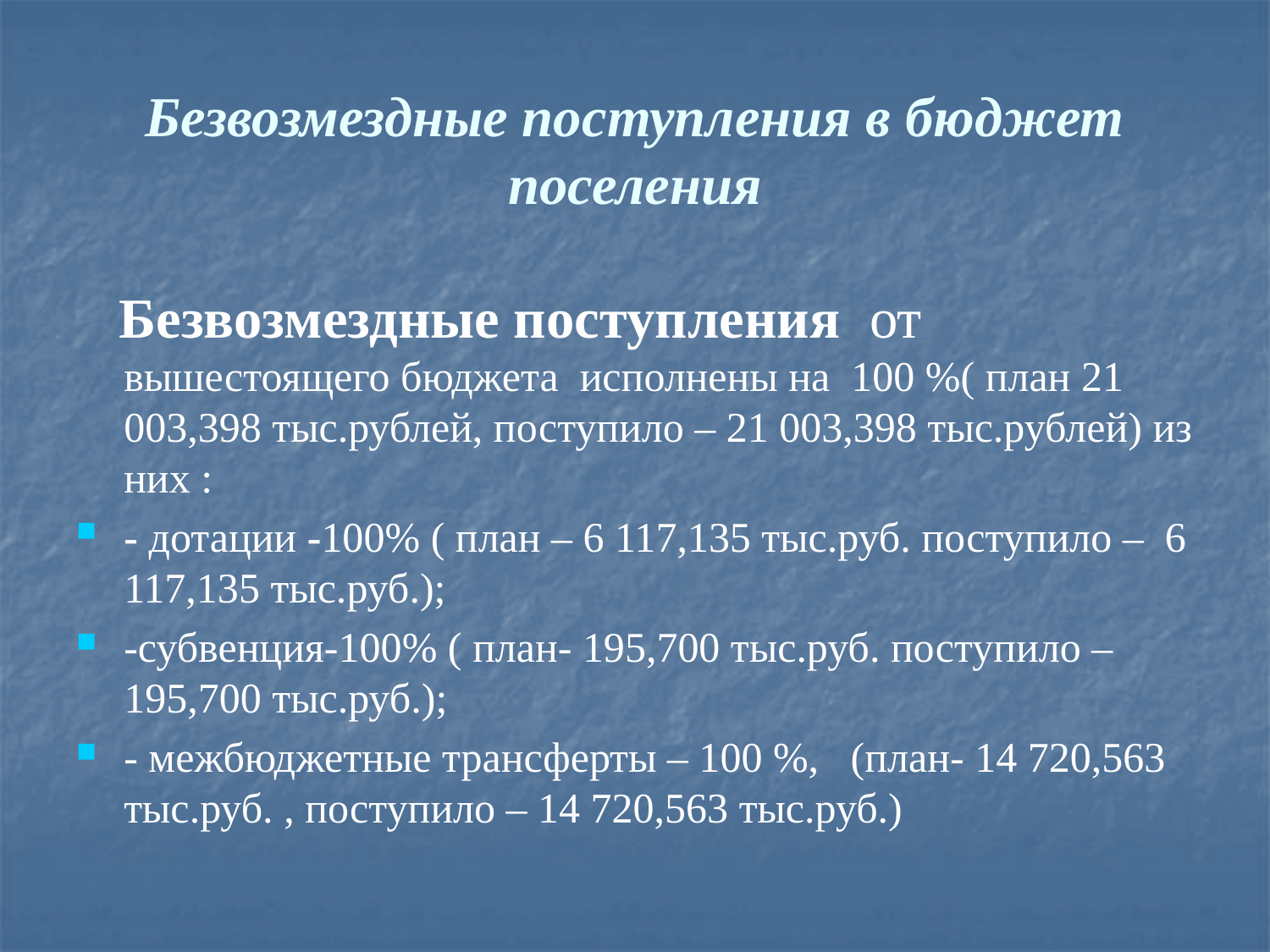

# Безвозмездные поступления в бюджет поселения
   Безвозмездные поступления  от вышестоящего бюджета  исполнены на  100 %( план 21 003,398 тыс.рублей, поступило – 21 003,398 тыс.рублей) из них :
- дотации -100% ( план – 6 117,135 тыс.руб. поступило –  6 117,135 тыс.руб.);
-субвенция-100% ( план- 195,700 тыс.руб. поступило – 195,700 тыс.руб.);
- межбюджетные трансферты – 100 %,   (план- 14 720,563 тыс.руб. , поступило – 14 720,563 тыс.руб.)